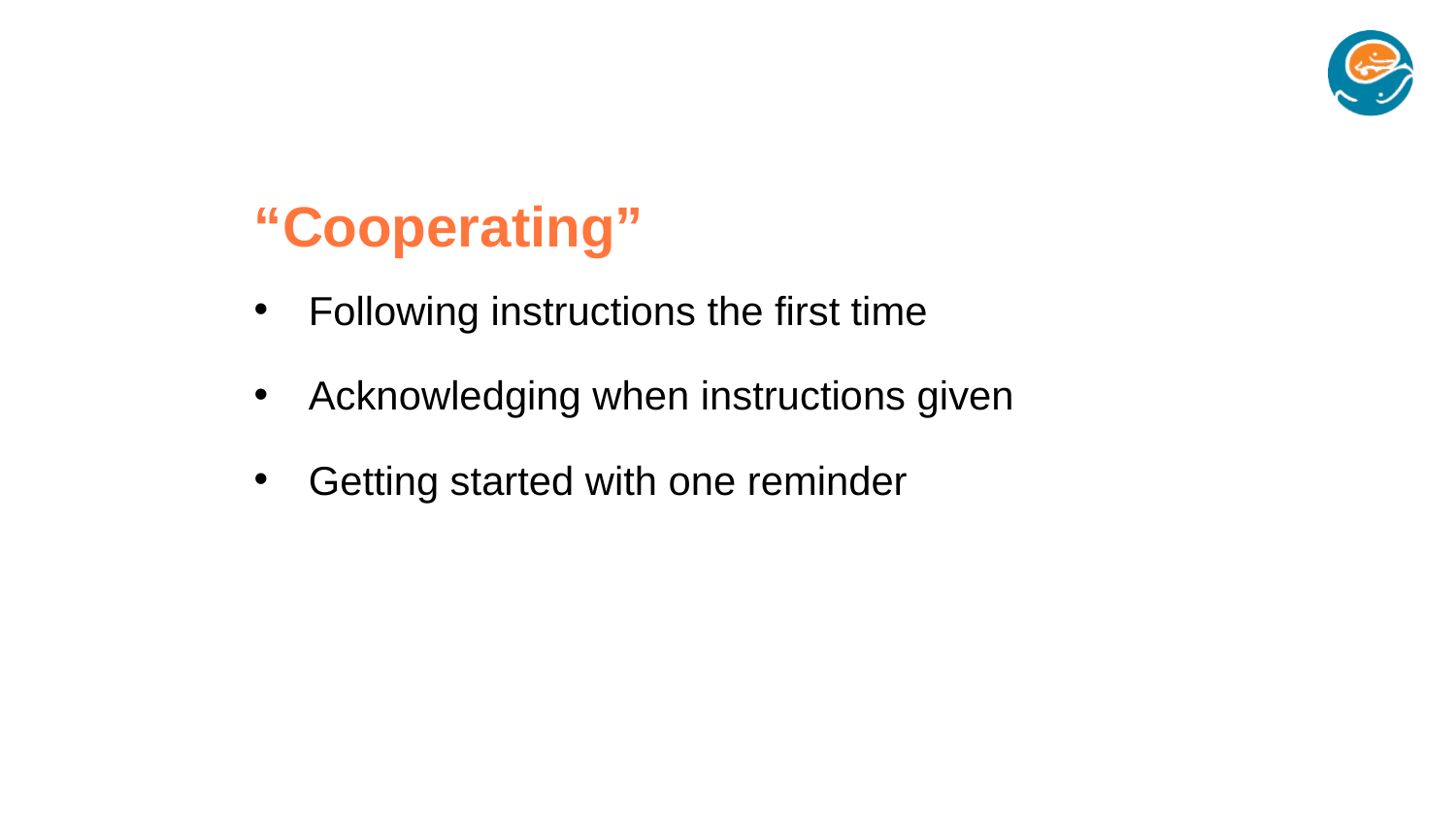

“Cooperating”

Following instructions the first time
Acknowledging when instructions given
Getting started with one reminder